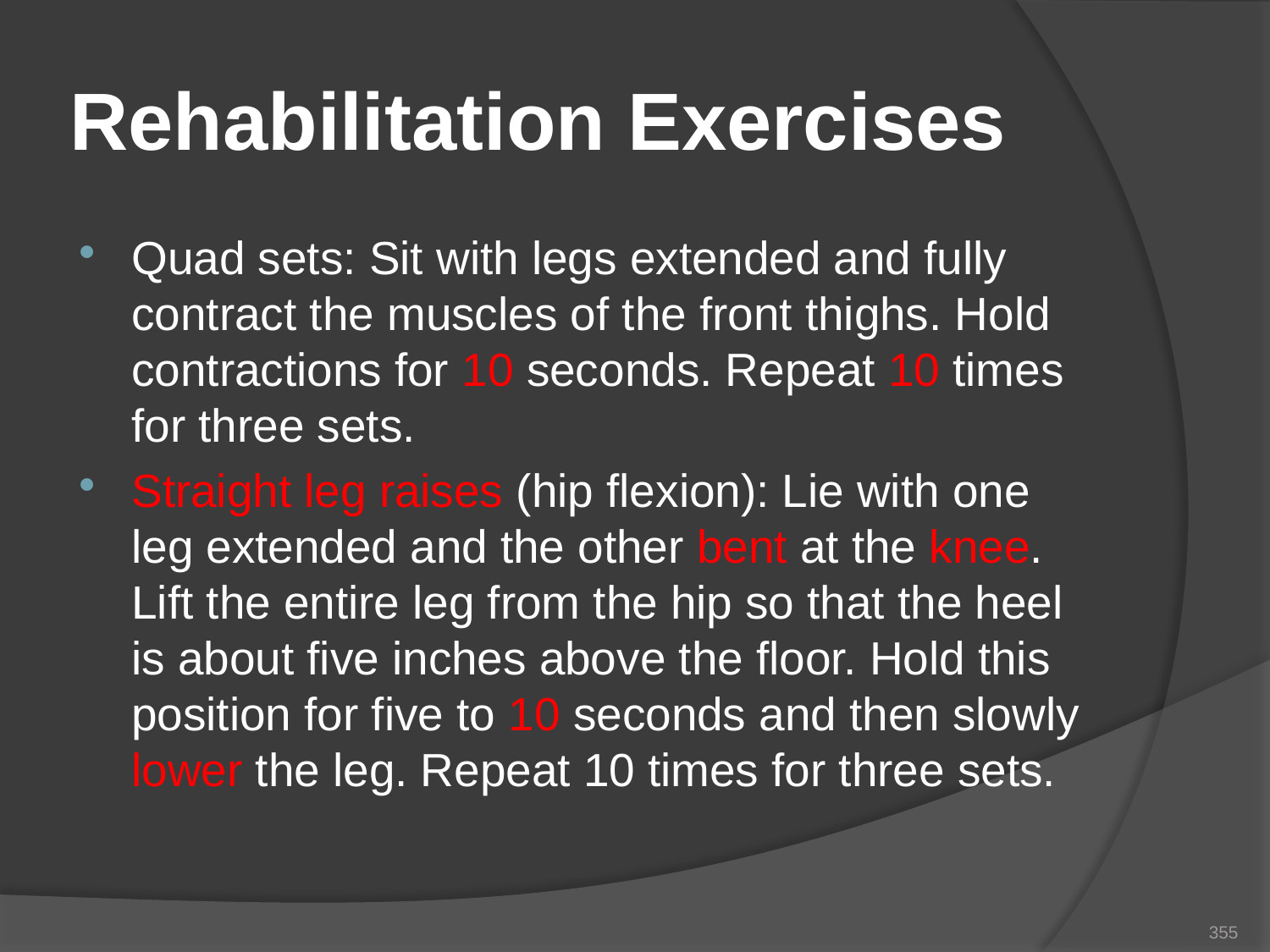

# Rehabilitation Exercises
Quad sets: Sit with legs extended and fully contract the muscles of the front thighs. Hold contractions for 10 seconds. Repeat 10 times for three sets.
Straight leg raises (hip flexion): Lie with one leg extended and the other bent at the knee. Lift the entire leg from the hip so that the heel is about five inches above the floor. Hold this position for five to 10 seconds and then slowly lower the leg. Repeat 10 times for three sets.

355